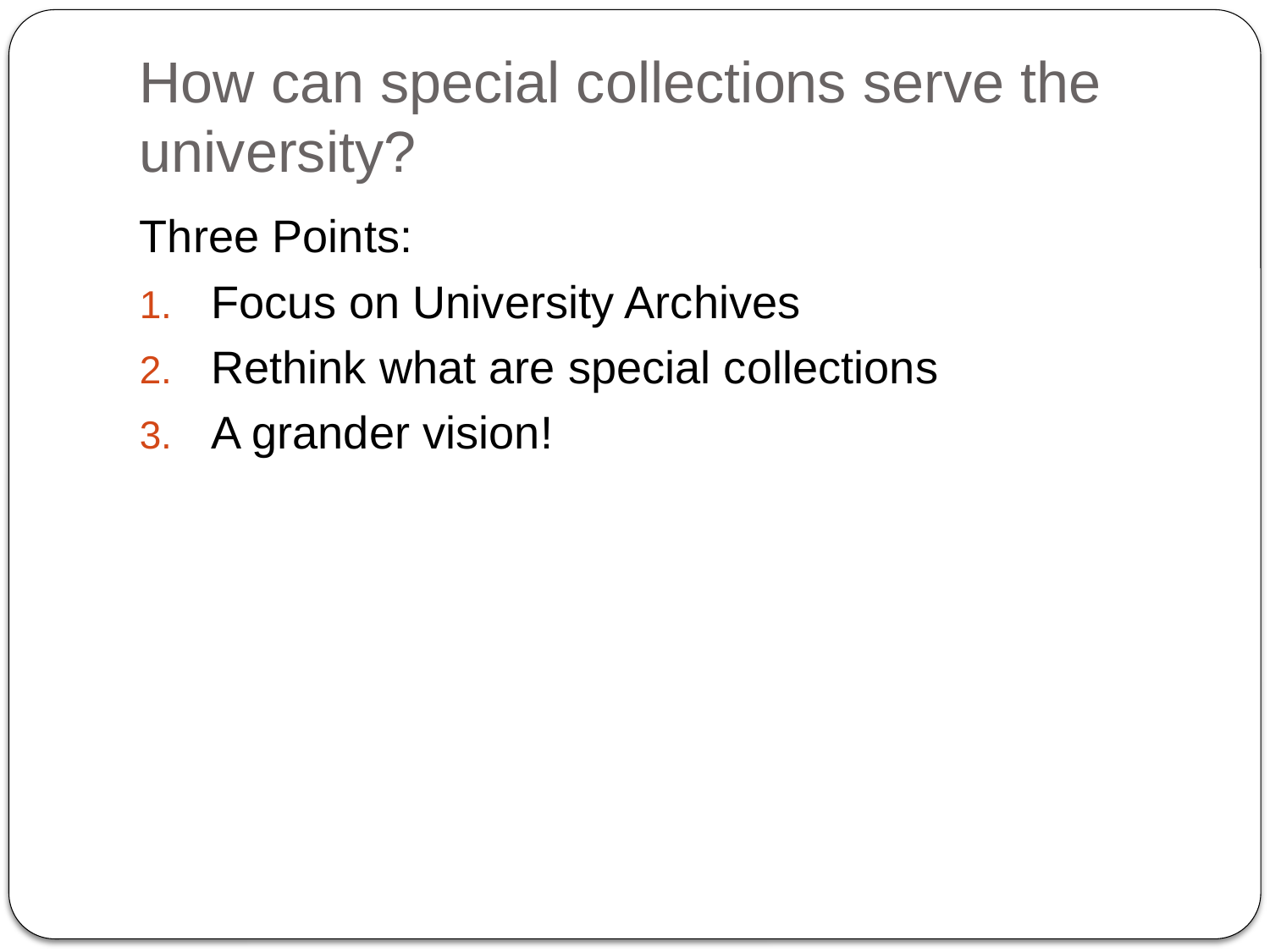

# How can special collections serve the university?
Three Points:
Focus on University Archives
Rethink what are special collections
A grander vision!